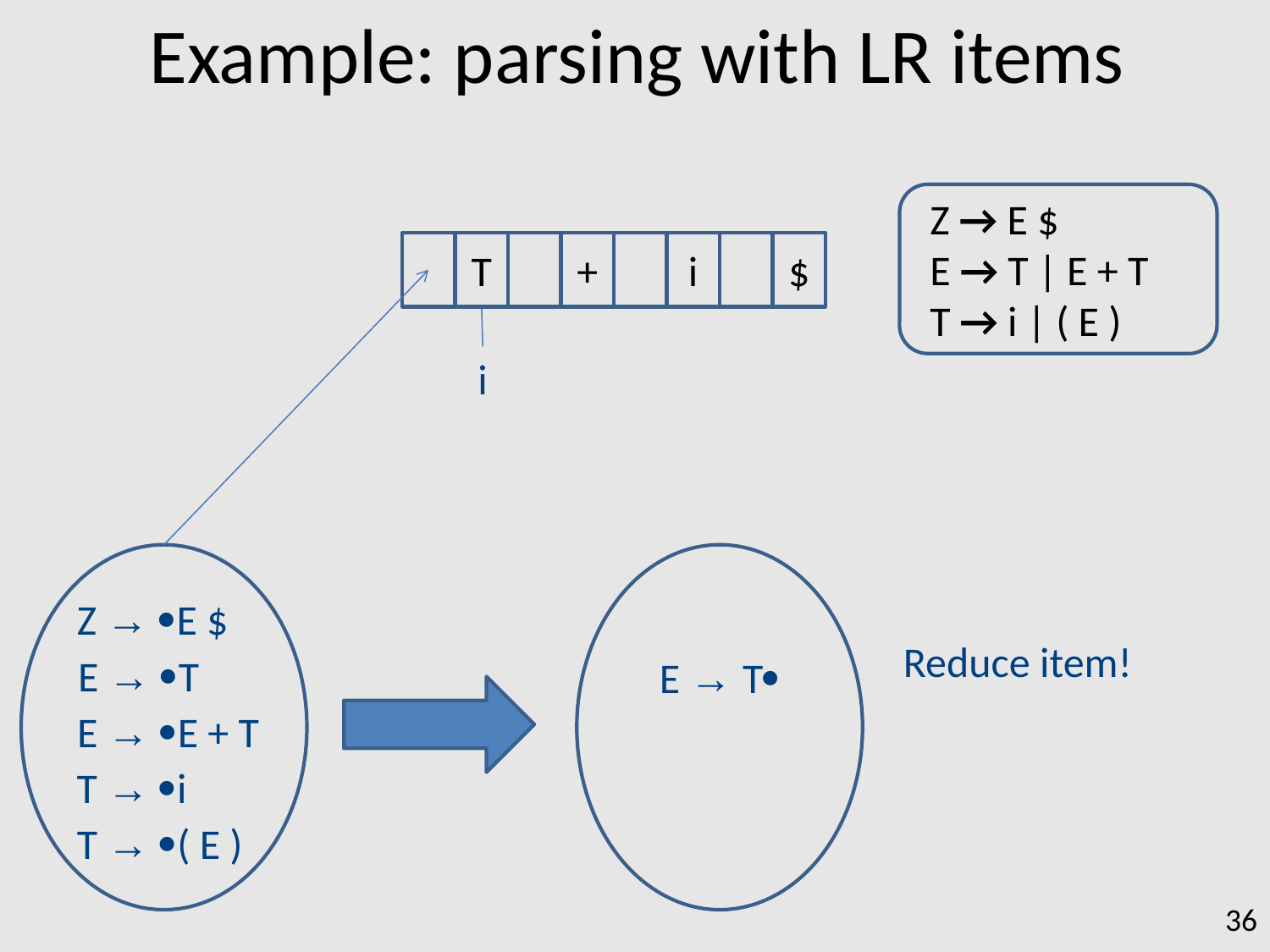

Example: parsing with LR items
Z → E $
E → T | E + T
T → i | ( E )

T

+

i

$
i

Z → •E $
Reduce item!
E → •T
E → T•

E → •E + T
T → •i
T → •( E )
36